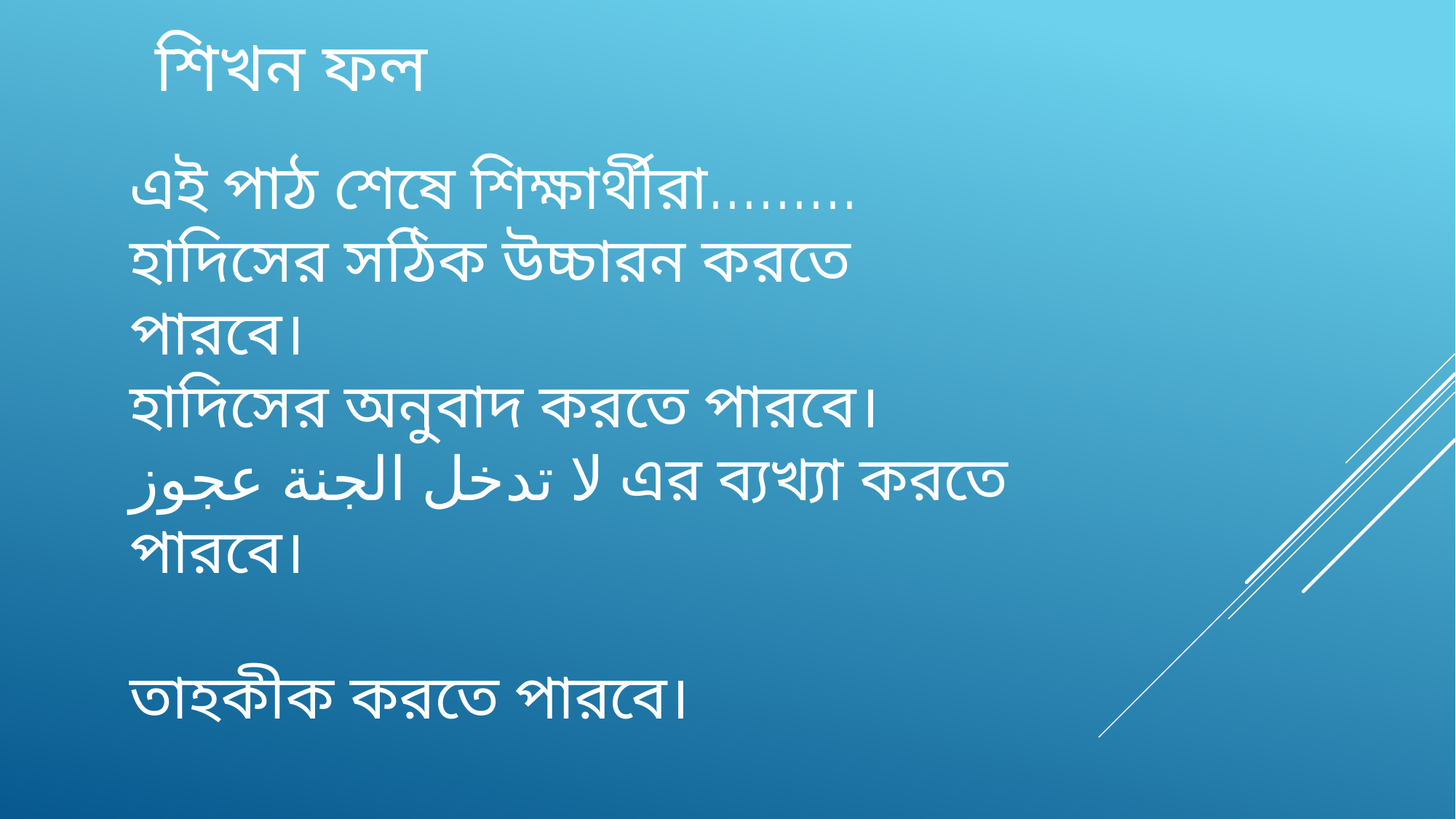

শিখন ফল
এই পাঠ শেষে শিক্ষার্থীরা.........
হাদিসের সঠিক উচ্চারন করতে পারবে।
হাদিসের অনুবাদ করতে পারবে।
لا تدخل الجنة عجوز এর ব্যখ্যা করতে পারবে।

তাহকীক করতে পারবে।